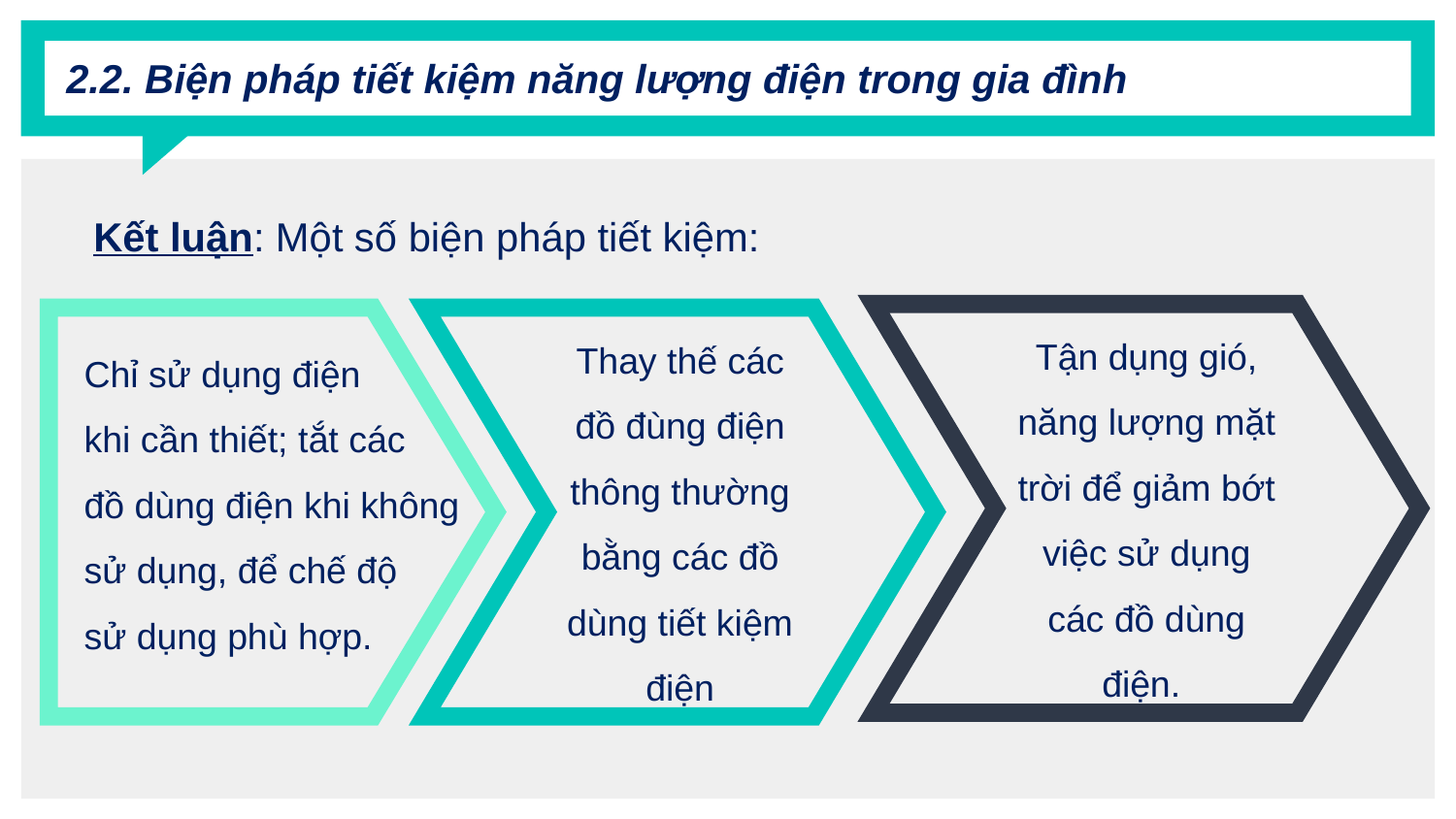

2.2. Biện pháp tiết kiệm năng lượng điện trong gia đình
Kết luận: Một số biện pháp tiết kiệm:
Tận dụng gió, năng lượng mặt trời để giảm bớt việc sử dụng các đồ dùng điện.

Chỉ sử dụng điện
khi cần thiết; tắt các
đồ dùng điện khi không
sử dụng, để chế độ
sử dụng phù hợp.

Thay thế các đồ đùng điện thông thường bằng các đồ dùng tiết kiệm điện
10